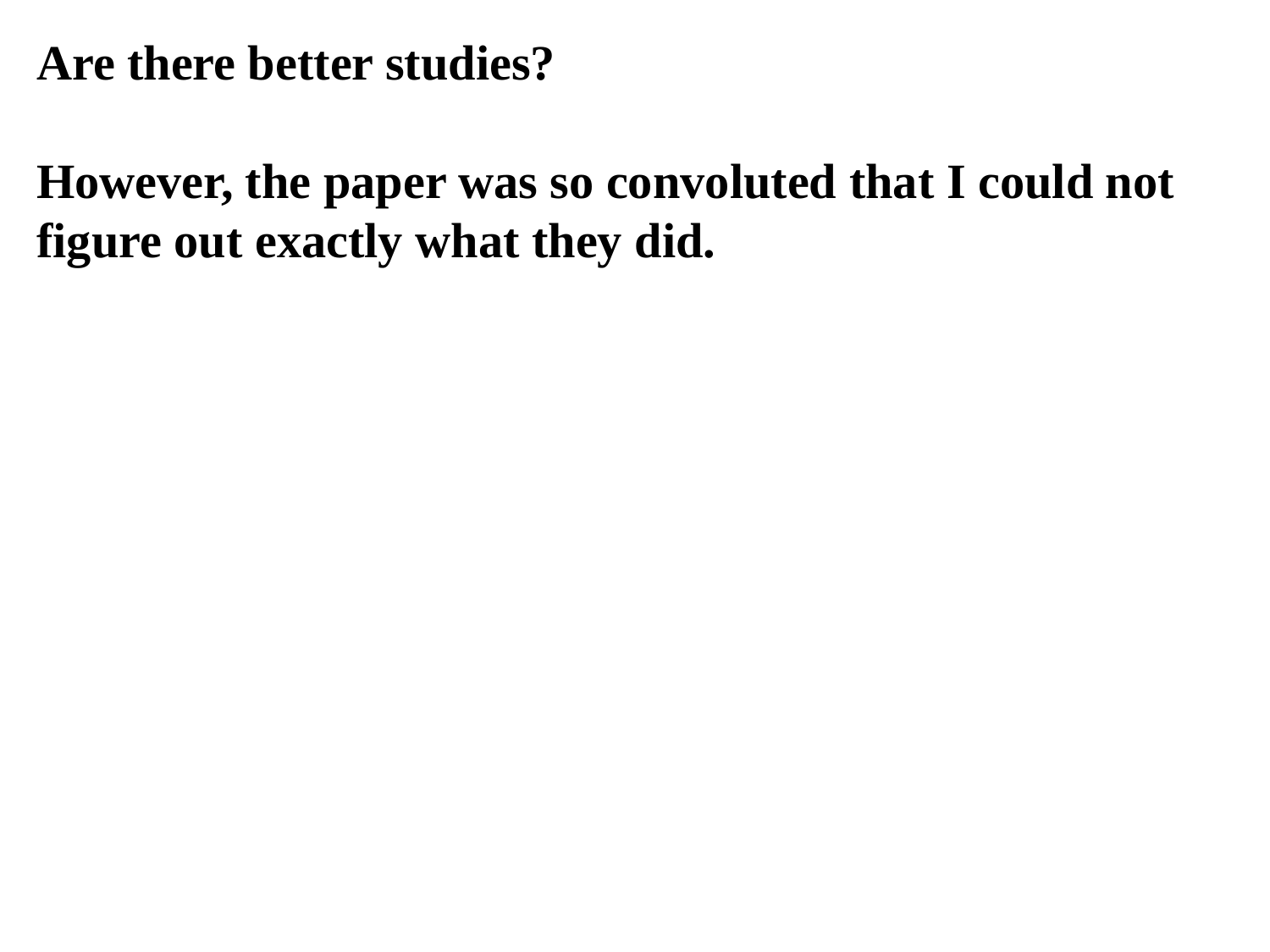

Are there better studies?

However, the paper was so convoluted that I could not figure out exactly what they did.